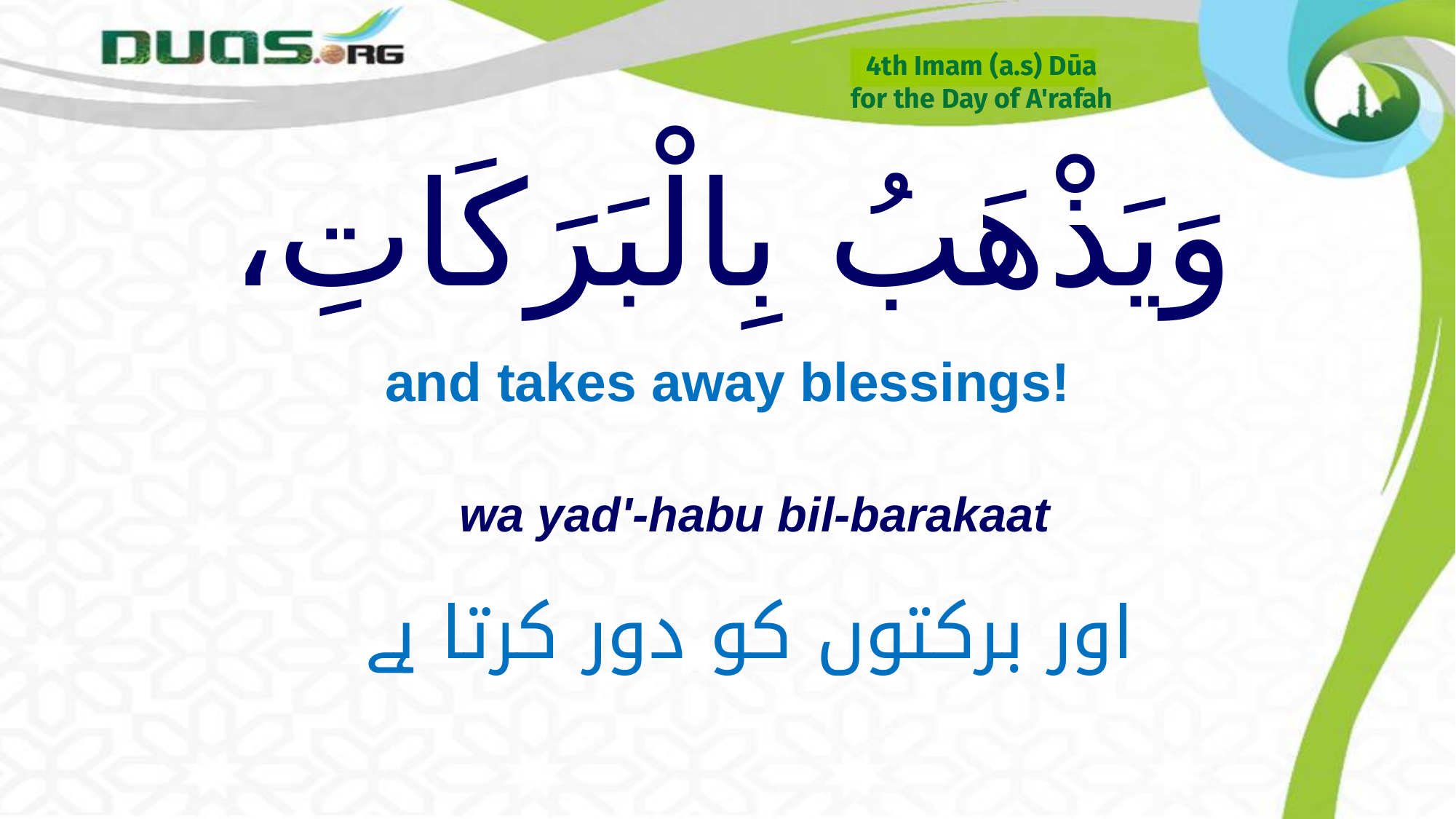

4th Imam (a.s) Dūa
for the Day of A'rafah
# وَيَذْهَبُ بِالْبَرَكَاتِ،
and takes away blessings!
wa yad'-habu bil-barakaat
اور برکتوں کو دور کرتا ہے